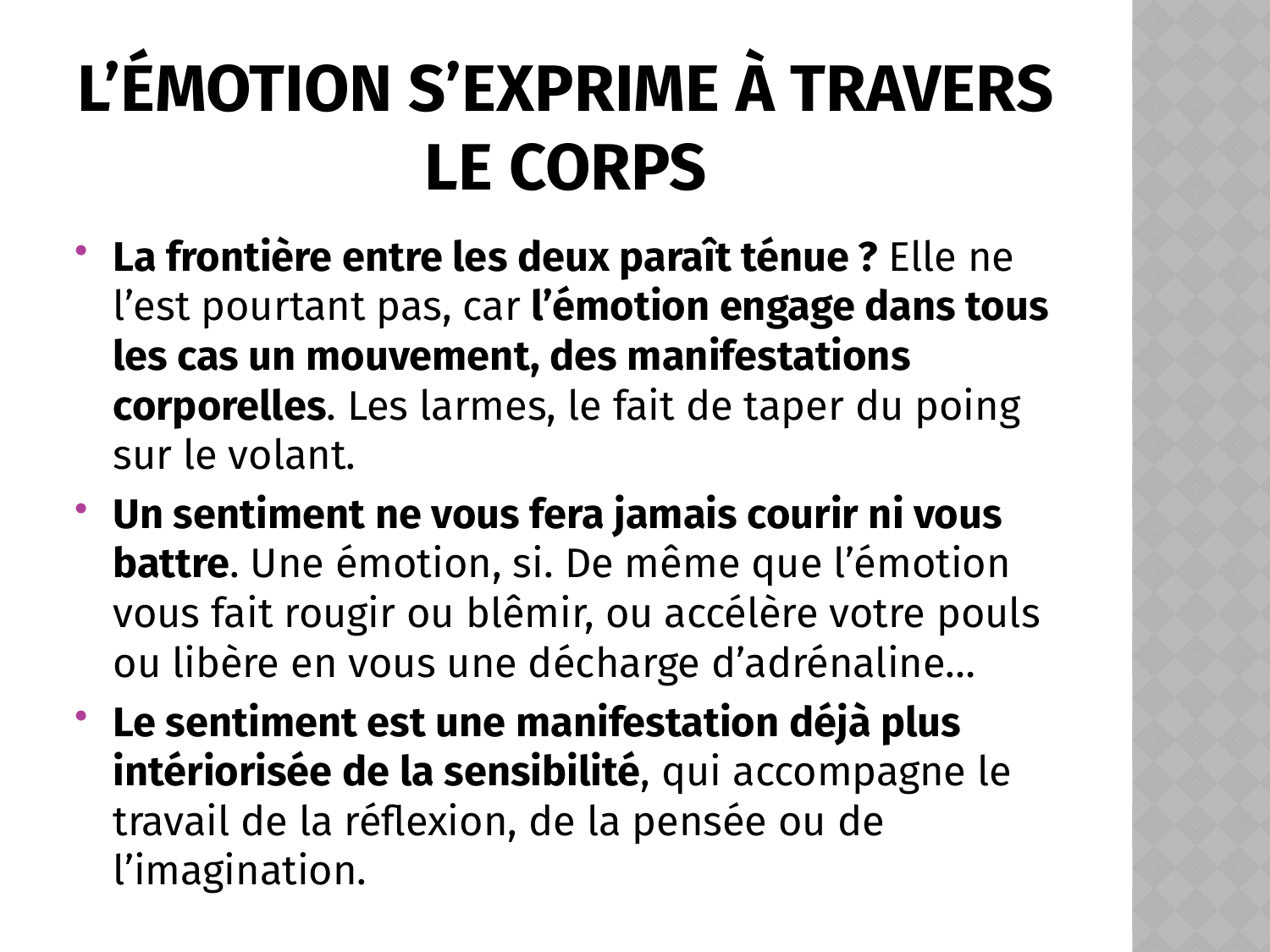

# L’émotion s’exprime à travers le corps
La frontière entre les deux paraît ténue ? Elle ne l’est pourtant pas, car l’émotion engage dans tous les cas un mouvement, des manifestations corporelles. Les larmes, le fait de taper du poing sur le volant.
Un sentiment ne vous fera jamais courir ni vous battre. Une émotion, si. De même que l’émotion vous fait rougir ou blêmir, ou accélère votre pouls ou libère en vous une décharge d’adrénaline…
Le sentiment est une manifestation déjà plus intériorisée de la sensibilité, qui accompagne le travail de la réflexion, de la pensée ou de l’imagination.